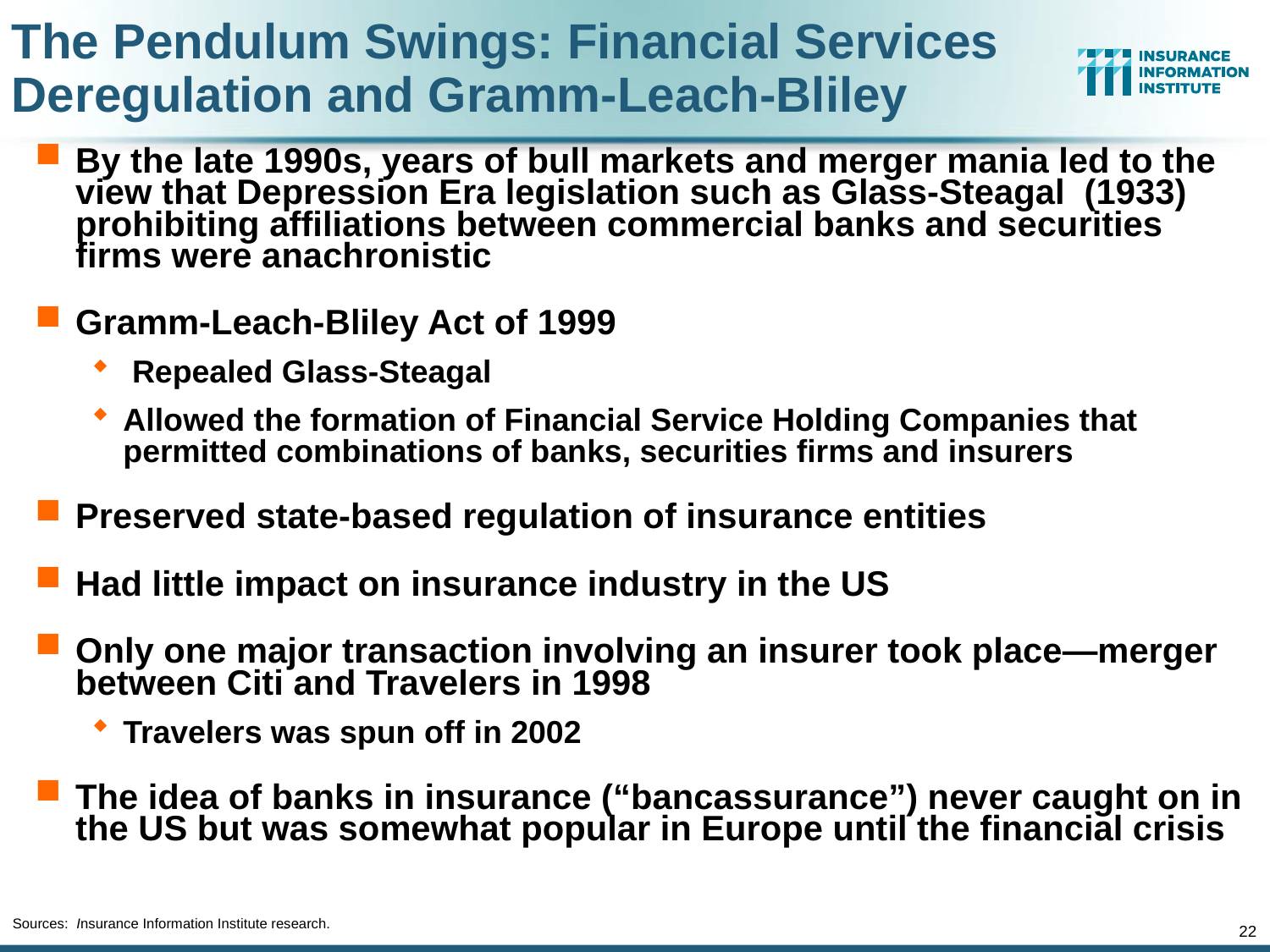

# The Pendulum Swings: Financial Services Deregulation and Gramm-Leach-Bliley
By the late 1990s, years of bull markets and merger mania led to the view that Depression Era legislation such as Glass-Steagal  (1933) prohibiting affiliations between commercial banks and securities firms were anachronistic
Gramm-Leach-Bliley Act of 1999
 Repealed Glass-Steagal
Allowed the formation of Financial Service Holding Companies that permitted combinations of banks, securities firms and insurers
Preserved state-based regulation of insurance entities
Had little impact on insurance industry in the US
Only one major transaction involving an insurer took place—merger between Citi and Travelers in 1998
Travelers was spun off in 2002
The idea of banks in insurance (“bancassurance”) never caught on in the US but was somewhat popular in Europe until the financial crisis
Sources:  Insurance Information Institute research.
22
12/01/09 - 9pm
eSlide – P6466 – The Financial Crisis and the Future of the P/C